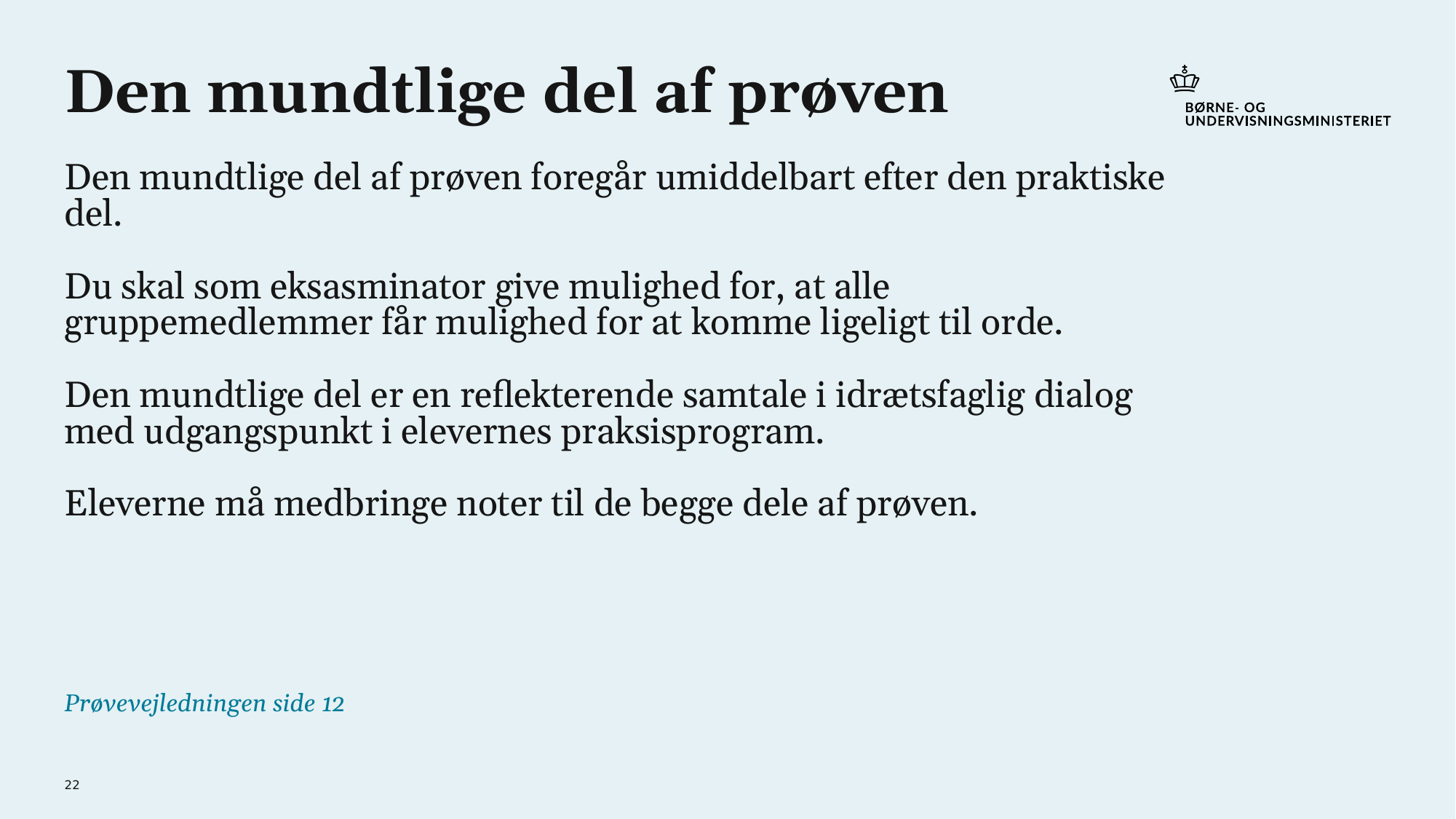

# Den mundtlige del af prøven Den mundtlige del af prøven foregår umiddelbart efter den praktiske del. Du skal som eksasminator give mulighed for, at alle gruppemedlemmer får mulighed for at komme ligeligt til orde. Den mundtlige del er en reflekterende samtale i idrætsfaglig dialog med udgangspunkt i elevernes praksisprogram. Eleverne må medbringe noter til de begge dele af prøven. Prøvevejledningen side 12
22